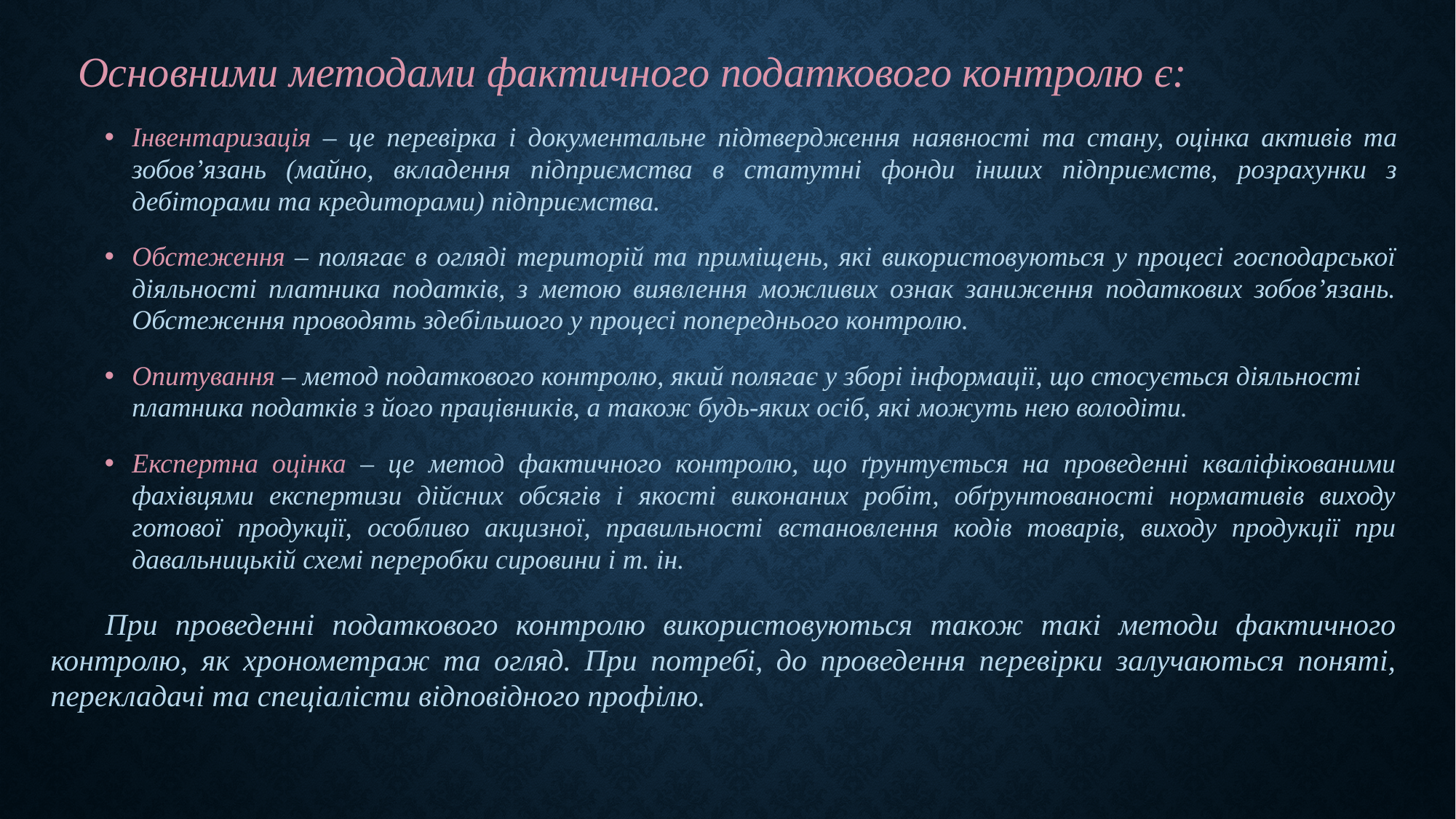

Основними методами фактичного податкового контролю є:

Інвентаризація – це перевірка і документальне підтвердження наявності та стану, оцінка активів та зобов’язань (майно, вкладення підприємства в статутні фонди інших підприємств, розрахунки з дебіторами та кредиторами) підприємства.

Обстеження – полягає в огляді територій та приміщень, які використовуються у процесі господарської діяльності платника податків, з метою виявлення можливих ознак заниження податкових зобов’язань. Обстеження проводять здебільшого у процесі попереднього контролю.

Опитування – метод податкового контролю, який полягає у зборі інформації, що стосується діяльності платника податків з його працівників, а також будь-яких осіб, які можуть нею володіти.

Експертна оцінка – це метод фактичного контролю, що ґрунтується на проведенні кваліфікованими фахівцями експертизи дійсних обсягів і якості виконаних робіт, обґрунтованості нормативів виходу готової продукції, особливо акцизної, правильності встановлення кодів товарів, виходу продукції при давальницькій схемі переробки сировини і т. ін.

При проведенні податкового контролю використовуються також такі методи фактичного контролю, як хронометраж та огляд. При потребі, до проведення перевірки залучаються поняті, перекладачі та спеціалісти відповідного профілю.